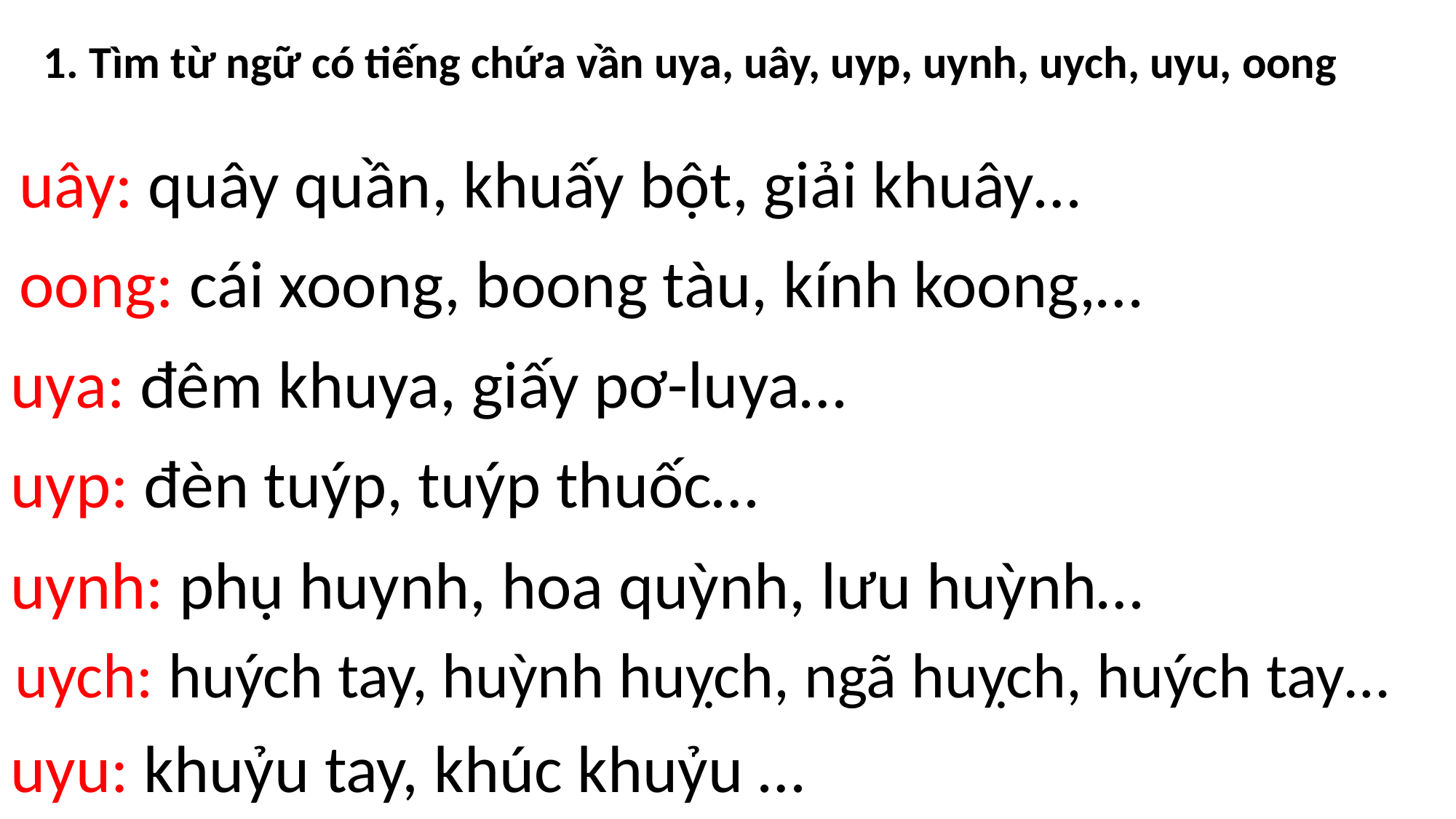

1. Tìm từ ngữ có tiếng chứa vần uya, uây, uyp, uynh, uych, uyu, oong
uây: quây quần, khuấy bột, giải khuây…
oong: cái xoong, boong tàu, kính koong,…
uya: đêm khuya, giấy pơ-luya…
uyp: đèn tuýp, tuýp thuốc…
uynh: phụ huynh, hoa quỳnh, lưu huỳnh…
uych: huých tay, huỳnh huỵch, ngã huỵch, huých tay…
uyu: khuỷu tay, khúc khuỷu …